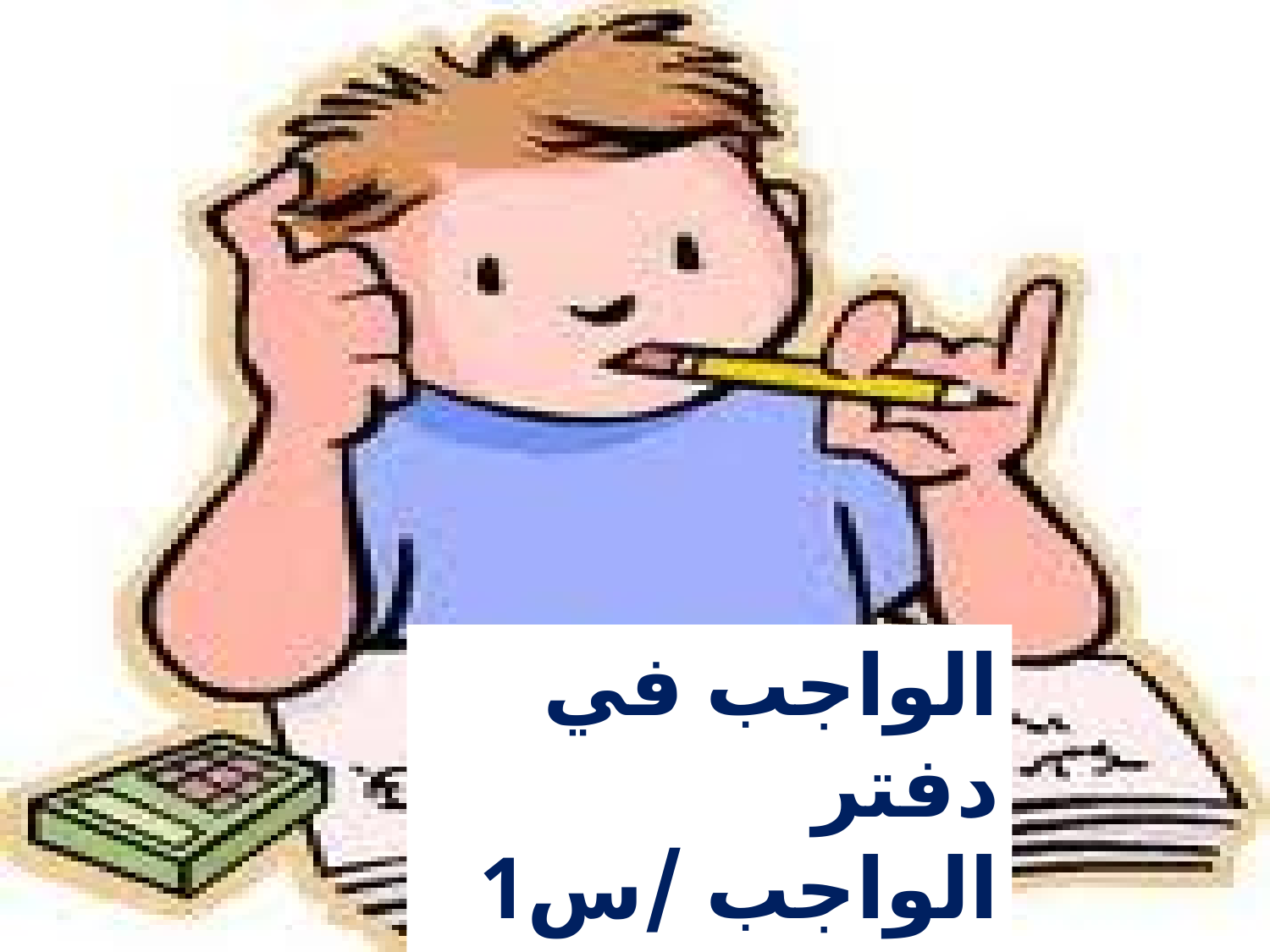

الواجب في دفتر الواجب /س1 و وس3 ص 41